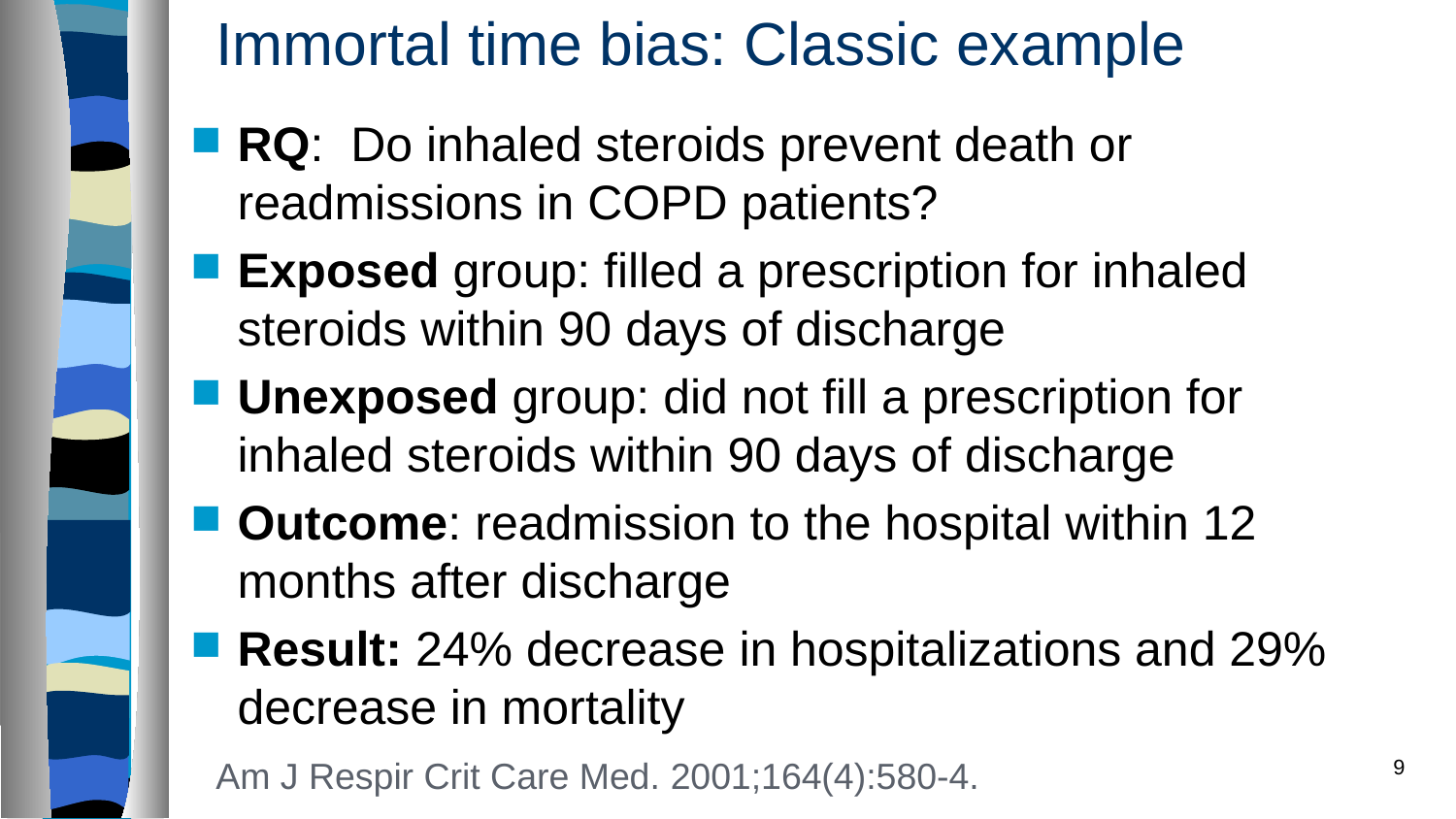

# Immortal time bias: Classic example
RQ:  Do inhaled steroids prevent death or readmissions in COPD patients?
Exposed group: filled a prescription for inhaled steroids within 90 days of discharge
Unexposed group: did not fill a prescription for inhaled steroids within 90 days of discharge
Outcome: readmission to the hospital within 12 months after discharge
Result: 24% decrease in hospitalizations and 29% decrease in mortality
Am J Respir Crit Care Med. 2001;164(4):580-4.
9